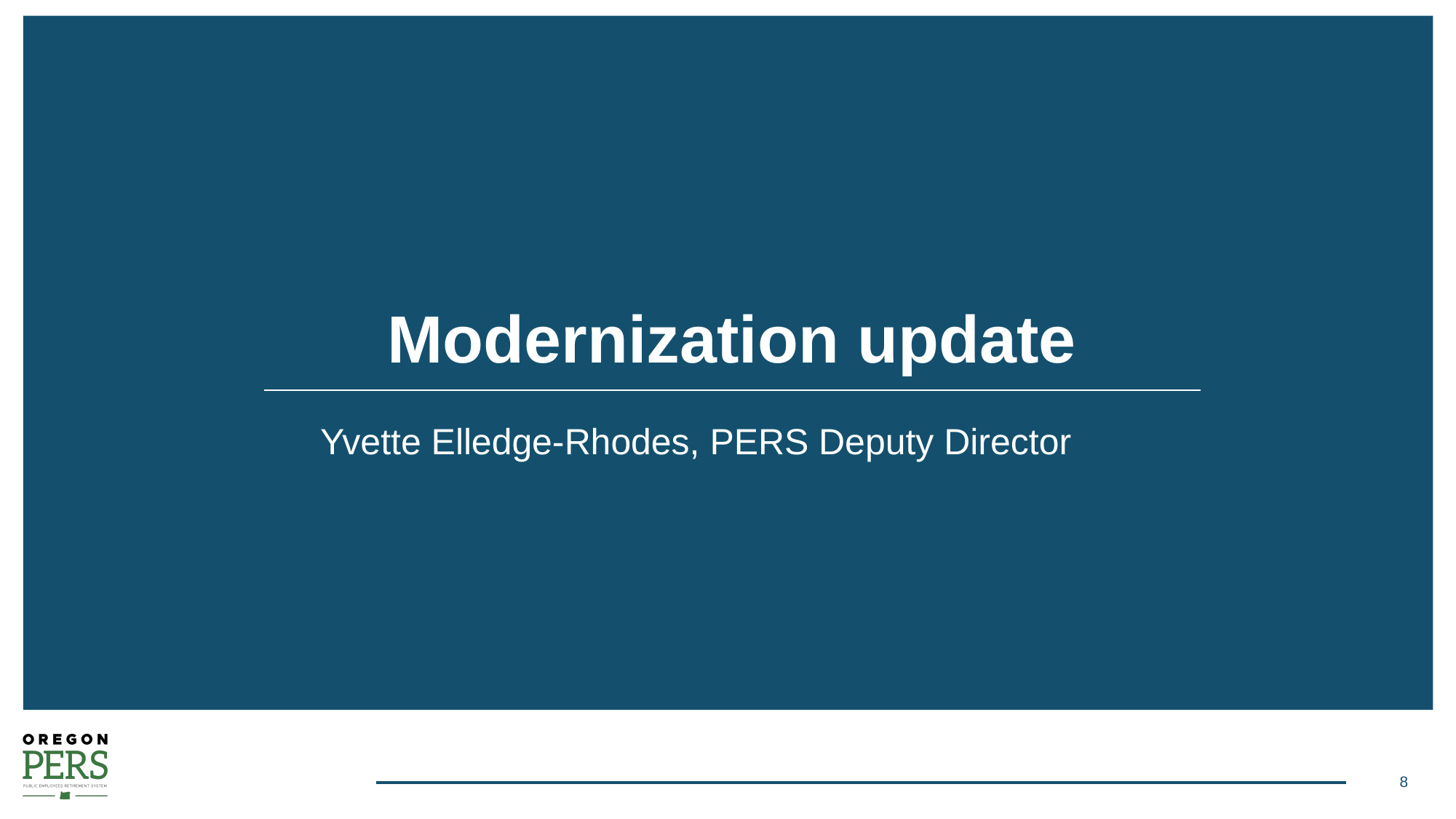

# Modernization update
Yvette Elledge-Rhodes, PERS Deputy Director
8